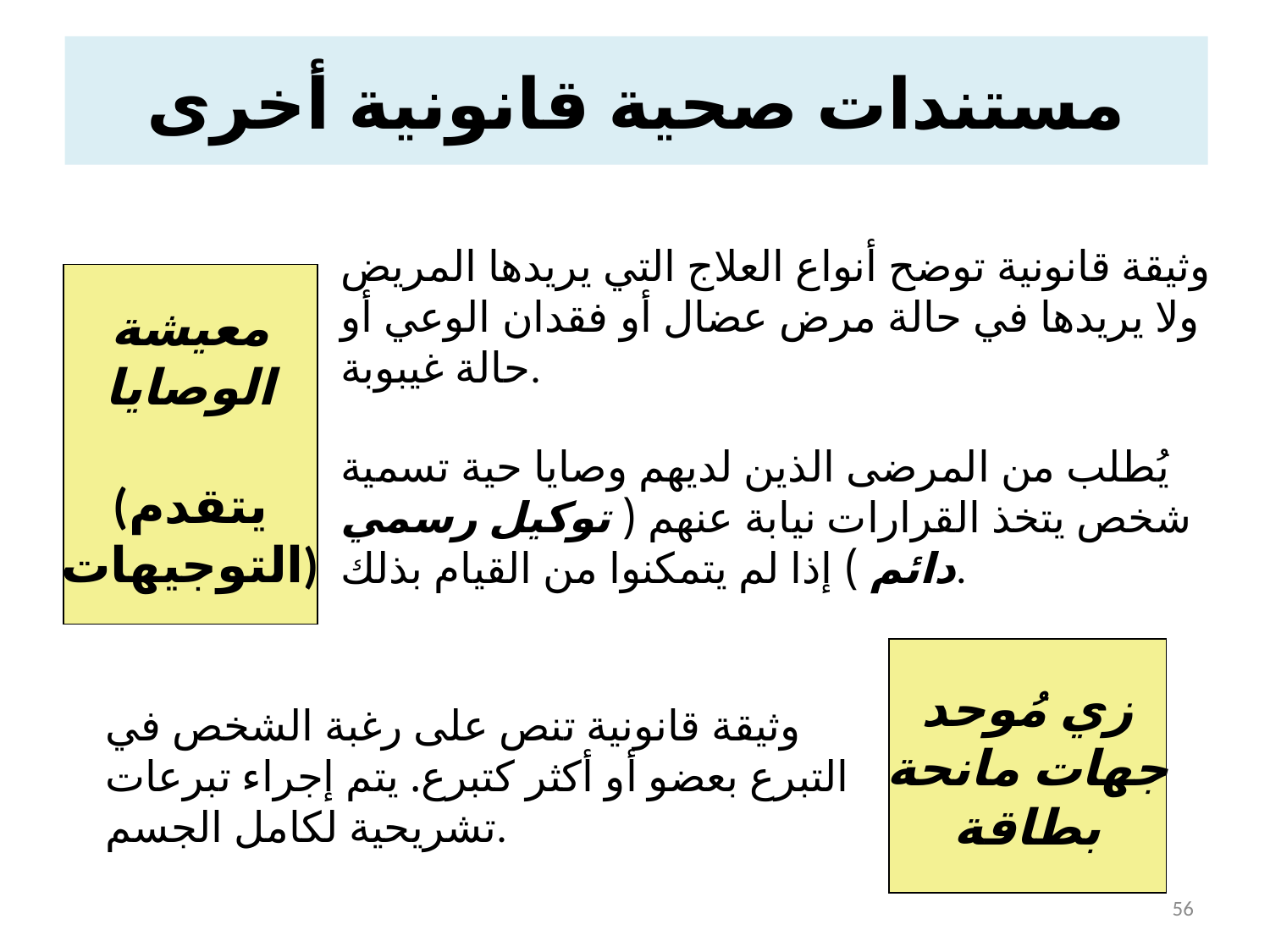

مستندات صحية قانونية أخرى
وثيقة قانونية توضح أنواع العلاج التي يريدها المريض ولا يريدها في حالة مرض عضال أو فقدان الوعي أو حالة غيبوبة.
معيشة
الوصايا

(يتقدم
التوجيهات)
يُطلب من المرضى الذين لديهم وصايا حية تسمية شخص يتخذ القرارات نيابة عنهم ( توكيل رسمي دائم ) إذا لم يتمكنوا من القيام بذلك.
زي مُوحد
جهات مانحة
بطاقة
وثيقة قانونية تنص على رغبة الشخص في التبرع بعضو أو أكثر كتبرع. يتم إجراء تبرعات تشريحية لكامل الجسم.
56